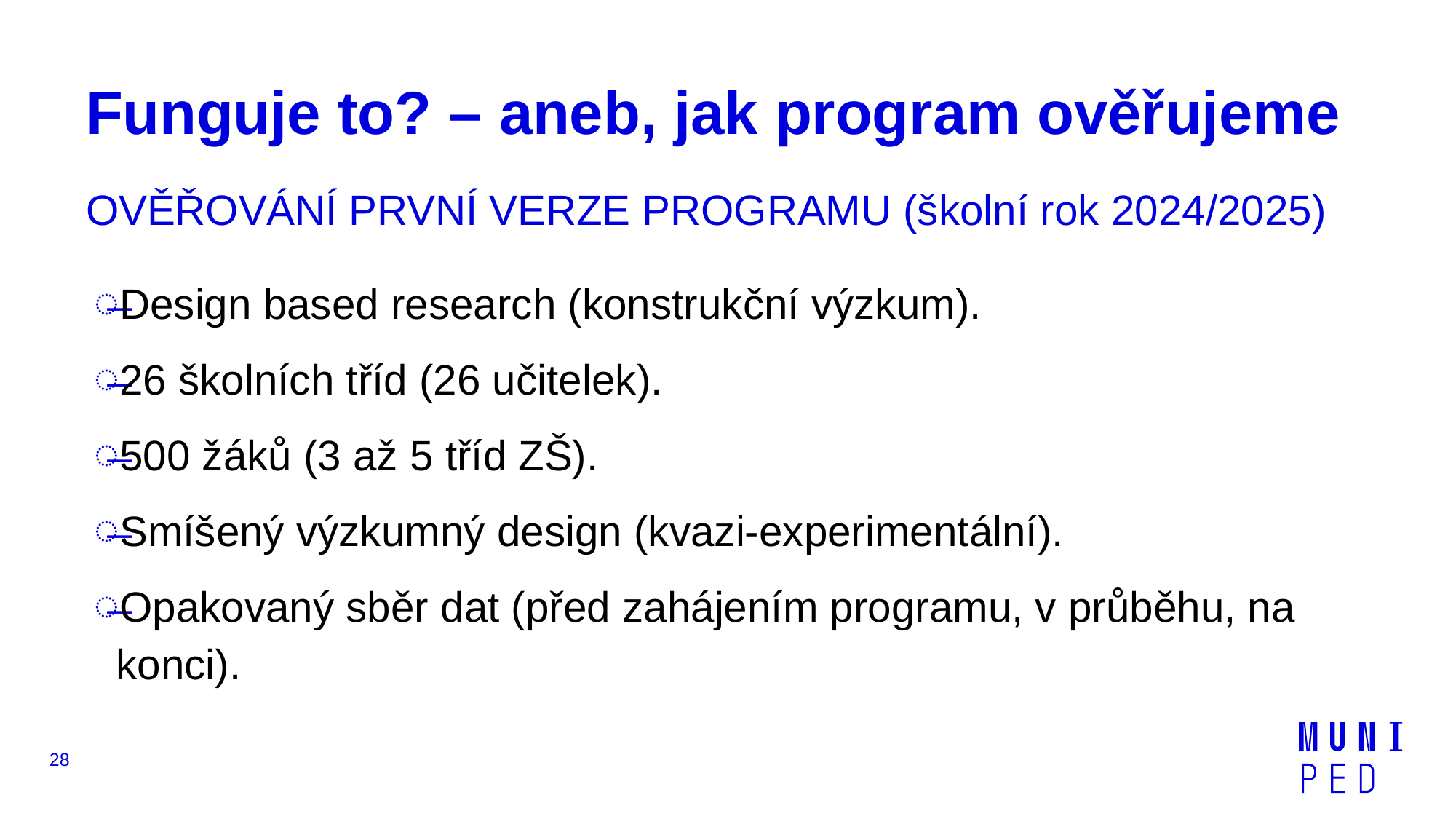

# Funguje to? – aneb, jak program ověřujeme
OVĚŘOVÁNÍ PRVNÍ VERZE PROGRAMU (školní rok 2024/2025)
Design based research (konstrukční výzkum).
26 školních tříd (26 učitelek).
500 žáků (3 až 5 tříd ZŠ).
Smíšený výzkumný design (kvazi-experimentální).
Opakovaný sběr dat (před zahájením programu, v průběhu, na konci).
28